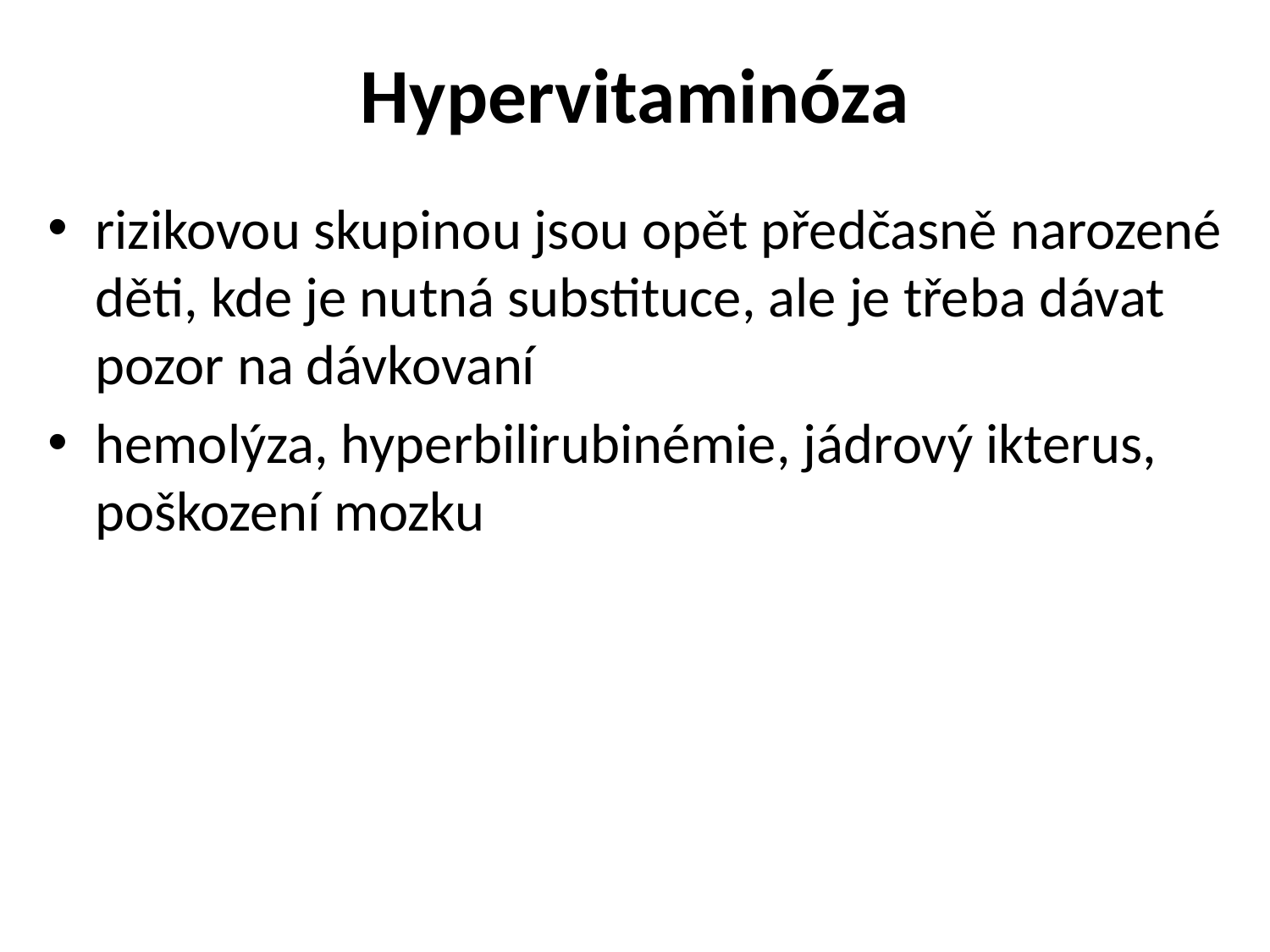

# Hypervitaminóza
rizikovou skupinou jsou opět předčasně narozené děti, kde je nutná substituce, ale je třeba dávat pozor na dávkovaní
hemolýza, hyperbilirubinémie, jádrový ikterus, poškození mozku